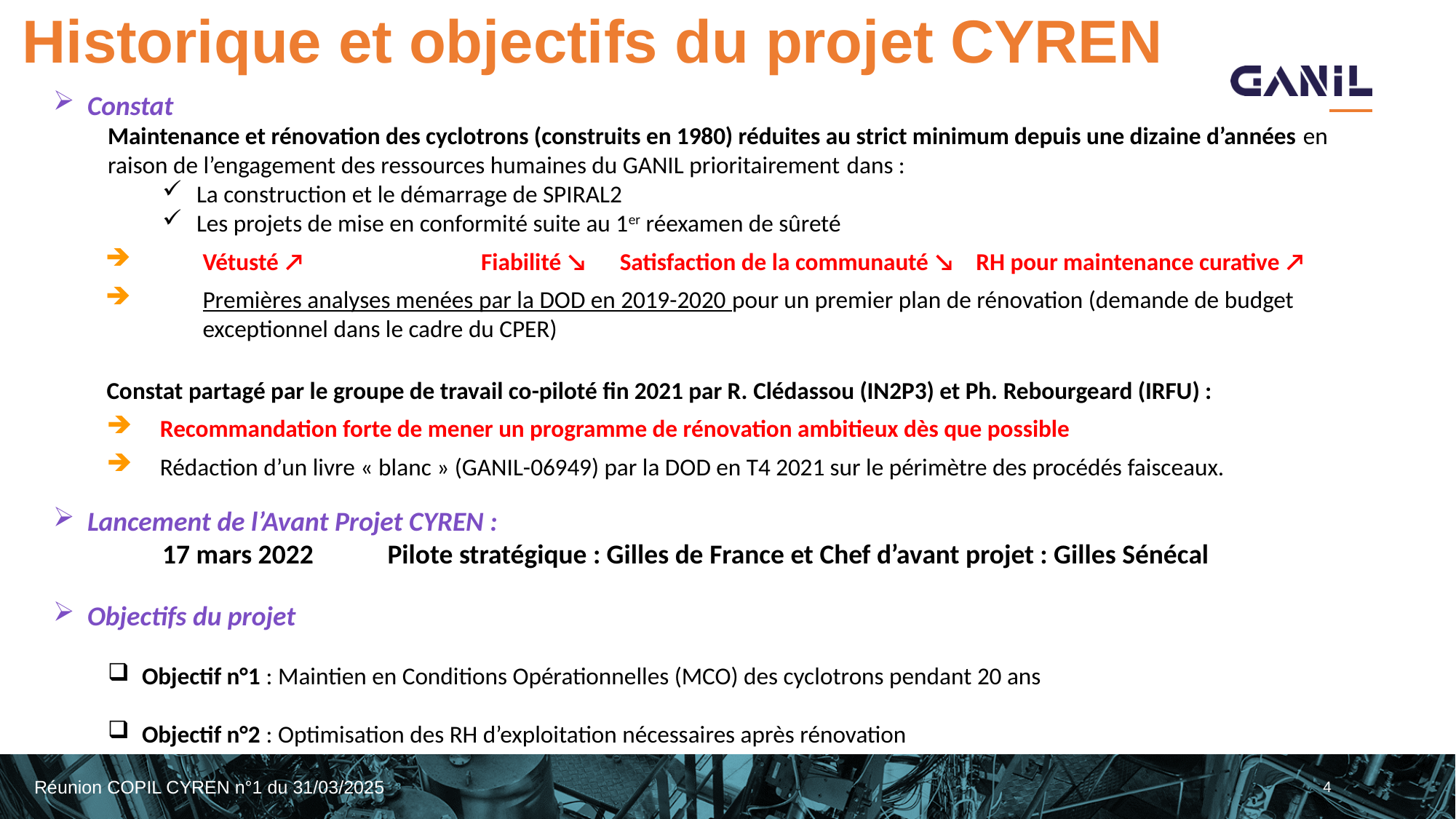

# Historique et objectifs du projet CYREN
Constat
Maintenance et rénovation des cyclotrons (construits en 1980) réduites au strict minimum depuis une dizaine d’années en raison de l’engagement des ressources humaines du GANIL prioritairement dans :
La construction et le démarrage de SPIRAL2
Les projets de mise en conformité suite au 1er réexamen de sûreté
Vétusté ↗	Fiabilité ↘      Satisfaction de la communauté ↘    RH pour maintenance curative ↗
Premières analyses menées par la DOD en 2019-2020 pour un premier plan de rénovation (demande de budget exceptionnel dans le cadre du CPER)

Constat partagé par le groupe de travail co-piloté fin 2021 par R. Clédassou (IN2P3) et Ph. Rebourgeard (IRFU) :
Recommandation forte de mener un programme de rénovation ambitieux dès que possible
Rédaction d’un livre « blanc » (GANIL-06949) par la DOD en T4 2021 sur le périmètre des procédés faisceaux.

Lancement de l’Avant Projet CYREN :
17 mars 2022            Pilote stratégique : Gilles de France et Chef d’avant projet : Gilles Sénécal

Objectifs du projet

Objectif n°1 : Maintien en Conditions Opérationnelles (MCO) des cyclotrons pendant 20 ans

Objectif n°2 : Optimisation des RH d’exploitation nécessaires après rénovation

4
Réunion COPIL CYREN n°1 du 31/03/2025